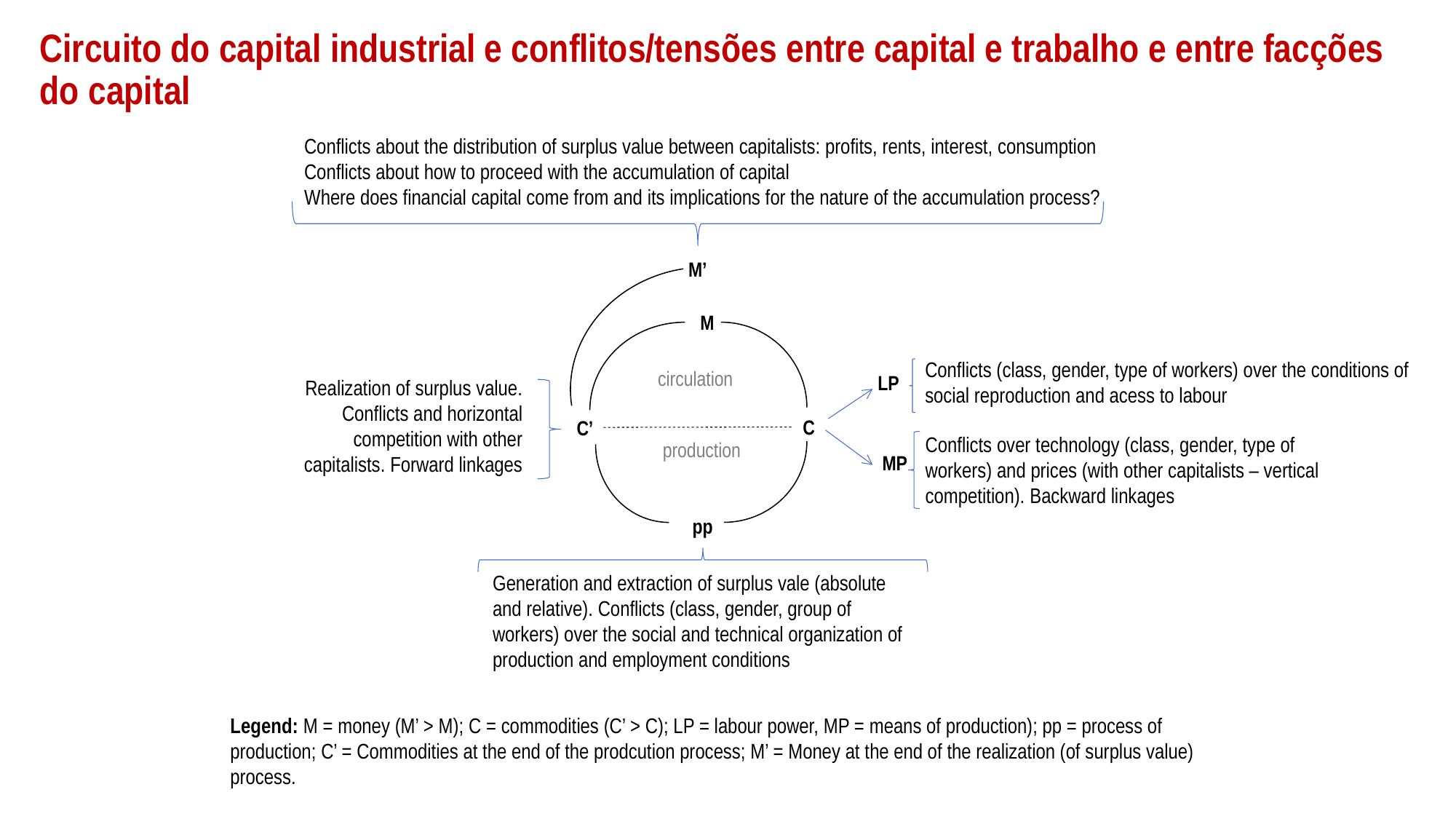

# Circuito do capital industrial e conflitos/tensões entre capital e trabalho e entre facções do capital
Conflicts about the distribution of surplus value between capitalists: profits, rents, interest, consumption
Conflicts about how to proceed with the accumulation of capital
Where does financial capital come from and its implications for the nature of the accumulation process?
M’

M

Conflicts (class, gender, type of workers) over the conditions of
social reproduction and acess to labour

circulation
LP

Realization of surplus value. Conflicts and horizontal competition with other capitalists. Forward linkages

C
C’
Conflicts over technology (class, gender, type of workers) and prices (with other capitalists – vertical competition). Backward linkages

production
MP
pp
Generation and extraction of surplus vale (absolute and relative). Conflicts (class, gender, group of workers) over the social and technical organization of production and employment conditions
Legend: M = money (M’ > M); C = commodities (C’ > C); LP = labour power, MP = means of production); pp = process of production; C’ = Commodities at the end of the prodcution process; M’ = Money at the end of the realization (of surplus value) process.